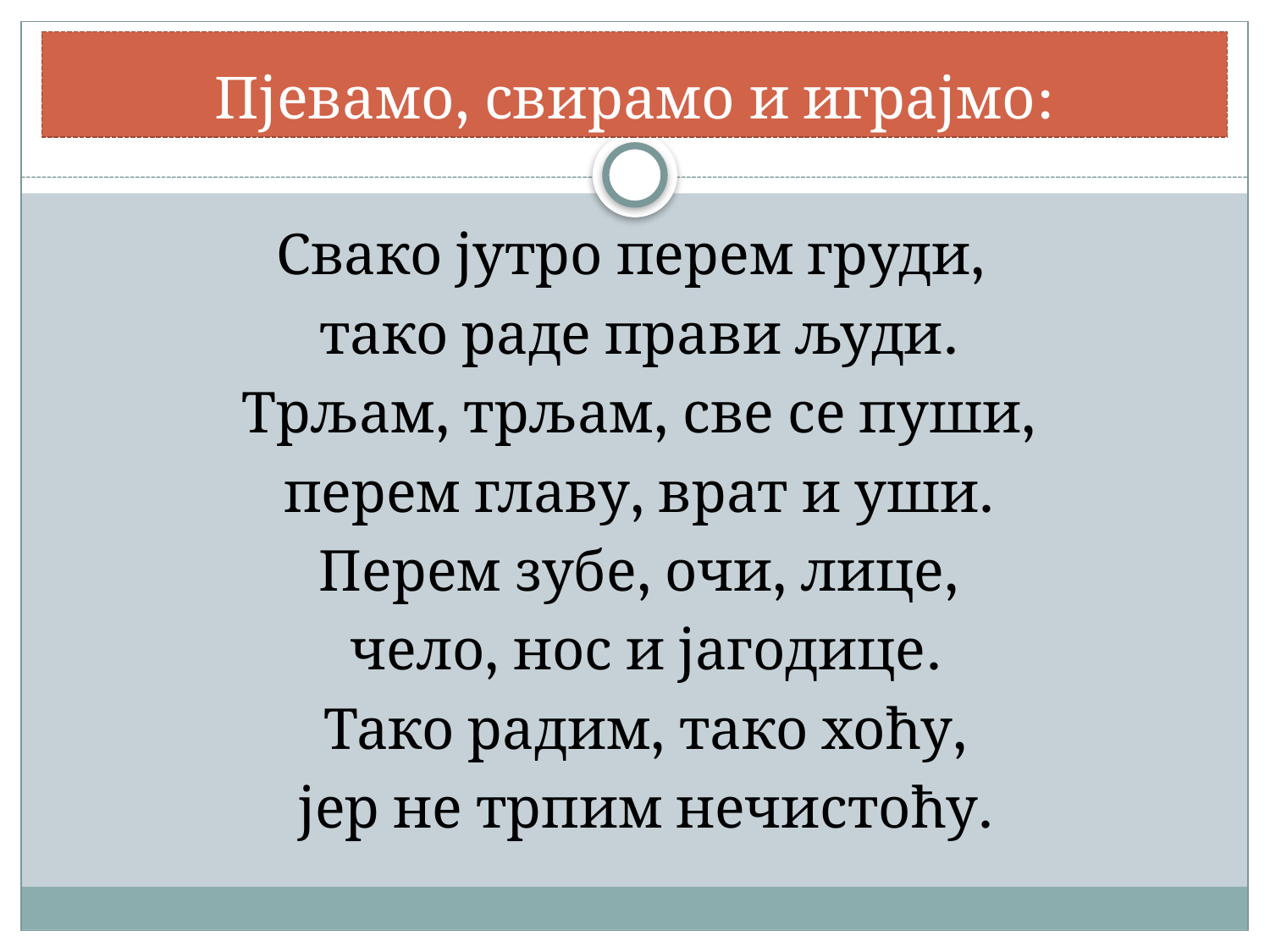

# Пјевамо, свирамо и играјмо:
 Свако јутро перем груди,
 тако раде прави људи.
  Трљам, трљам, све се пуши,
  перем главу, врат и уши.
  Перем зубе, очи, лице,
   чело, нос и јагодице.
   Тако радим, тако хоћу,
   јер не трпим нечистоћу.